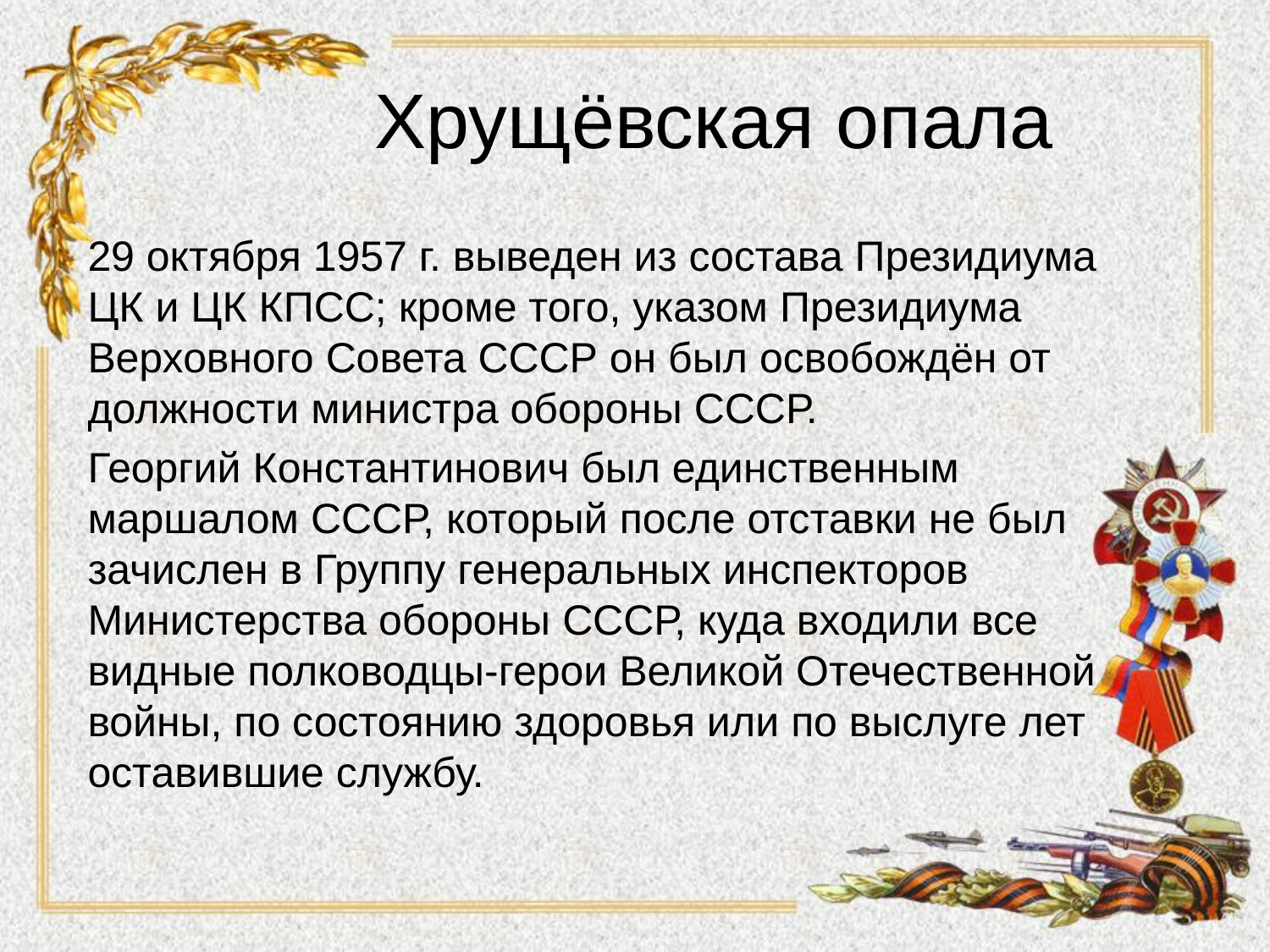

# Хрущёвская опала
29 октября 1957 г. выведен из состава Президиума ЦК и ЦК КПСС; кроме того, указом Президиума Верховного Совета СССР он был освобождён от должности министра обороны СССР.
Георгий Константинович был единственным маршалом СССР, который после отставки не был зачислен в Группу генеральных инспекторов Министерства обороны СССР, куда входили все видные полководцы-герои Великой Отечественной войны, по состоянию здоровья или по выслуге лет оставившие службу.